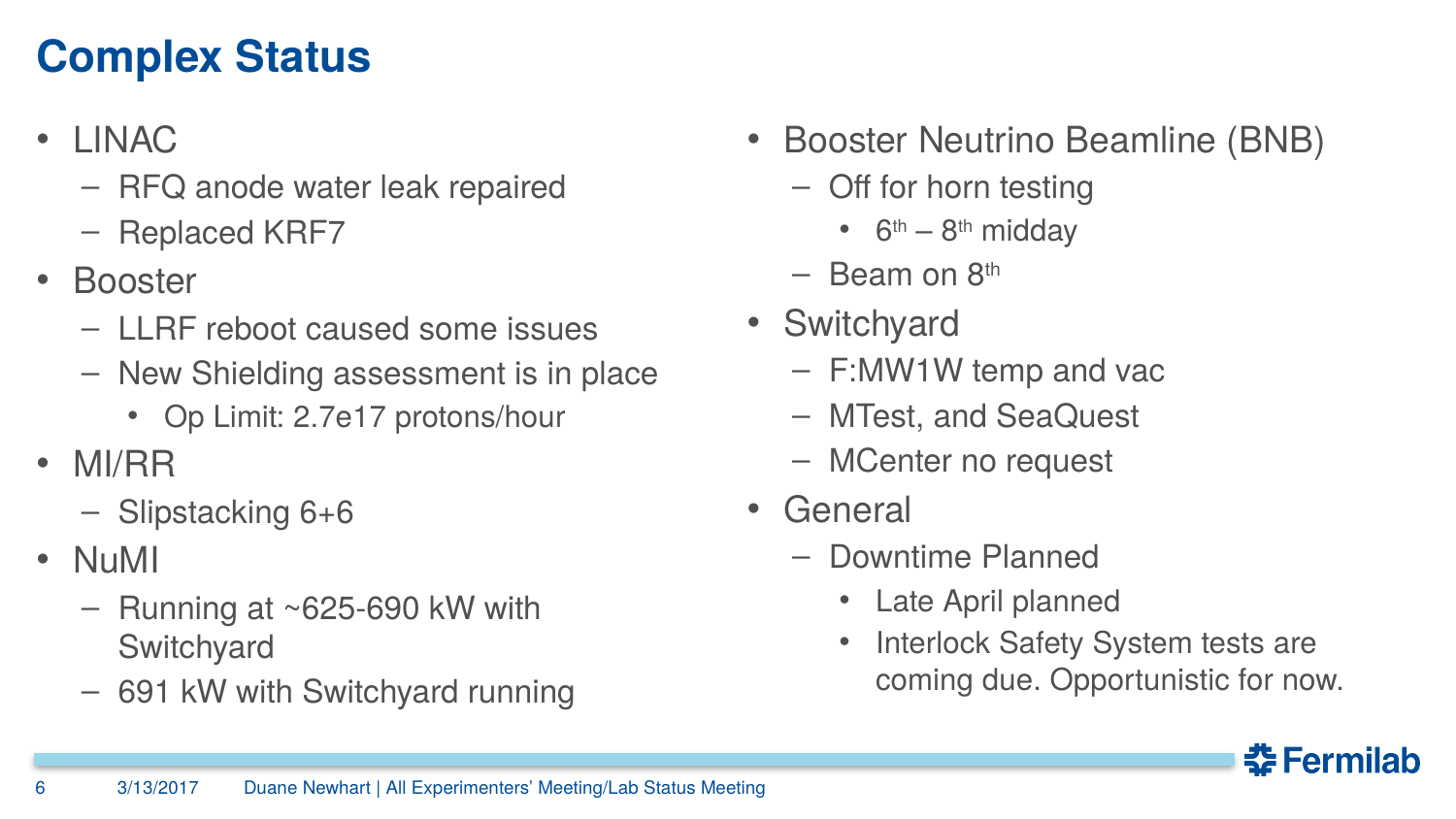

# Complex Status
Booster Neutrino Beamline (BNB)
Off for horn testing
6th – 8th midday
Beam on 8th
Switchyard
F:MW1W temp and vac
MTest, and SeaQuest
MCenter no request
General
Downtime Planned
Late April planned
Interlock Safety System tests are coming due. Opportunistic for now.
LINAC
RFQ anode water leak repaired
Replaced KRF7
Booster
LLRF reboot caused some issues
New Shielding assessment is in place
Op Limit: 2.7e17 protons/hour
MI/RR
Slipstacking 6+6
NuMI
Running at ~625-690 kW with Switchyard
691 kW with Switchyard running

6
3/13/2017
Duane Newhart | All Experimenters’ Meeting/Lab Status Meeting